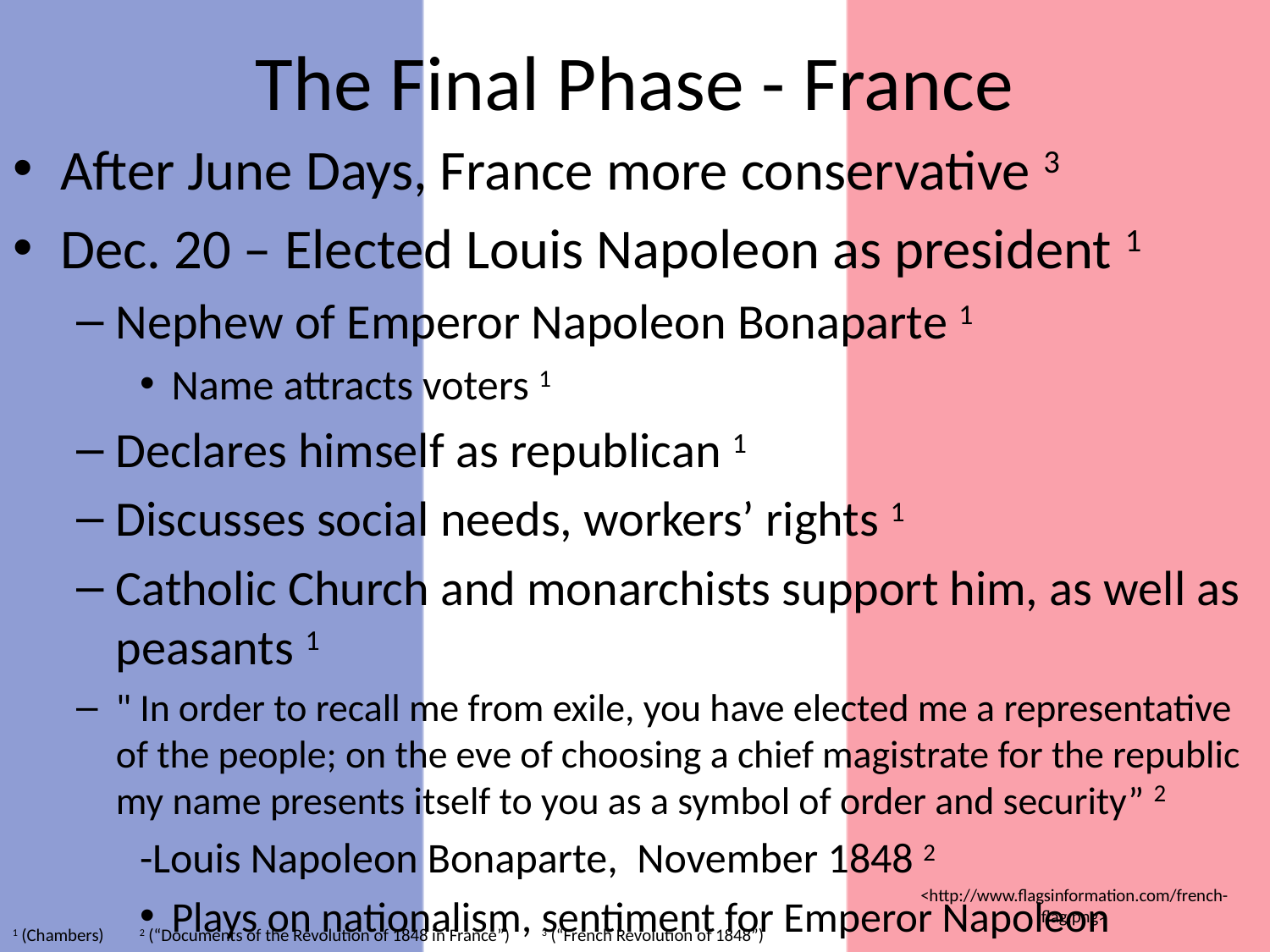

# The Final Phase - France
After June Days, France more conservative 3
Dec. 20 – Elected Louis Napoleon as president 1
Nephew of Emperor Napoleon Bonaparte 1
Name attracts voters 1
Declares himself as republican 1
Discusses social needs, workers’ rights 1
Catholic Church and monarchists support him, as well as peasants 1
" In order to recall me from exile, you have elected me a representative of the people; on the eve of choosing a chief magistrate for the republic my name presents itself to you as a symbol of order and security” 2
-Louis Napoleon Bonaparte,  November 1848 2
Plays on nationalism, sentiment for Emperor Napoleon

<http://www.flagsinformation.com/french-flag.png>
1 (Chambers)
2 (“Documents of the Revolution of 1848 in France”)
3 (“French Revolution of 1848”)